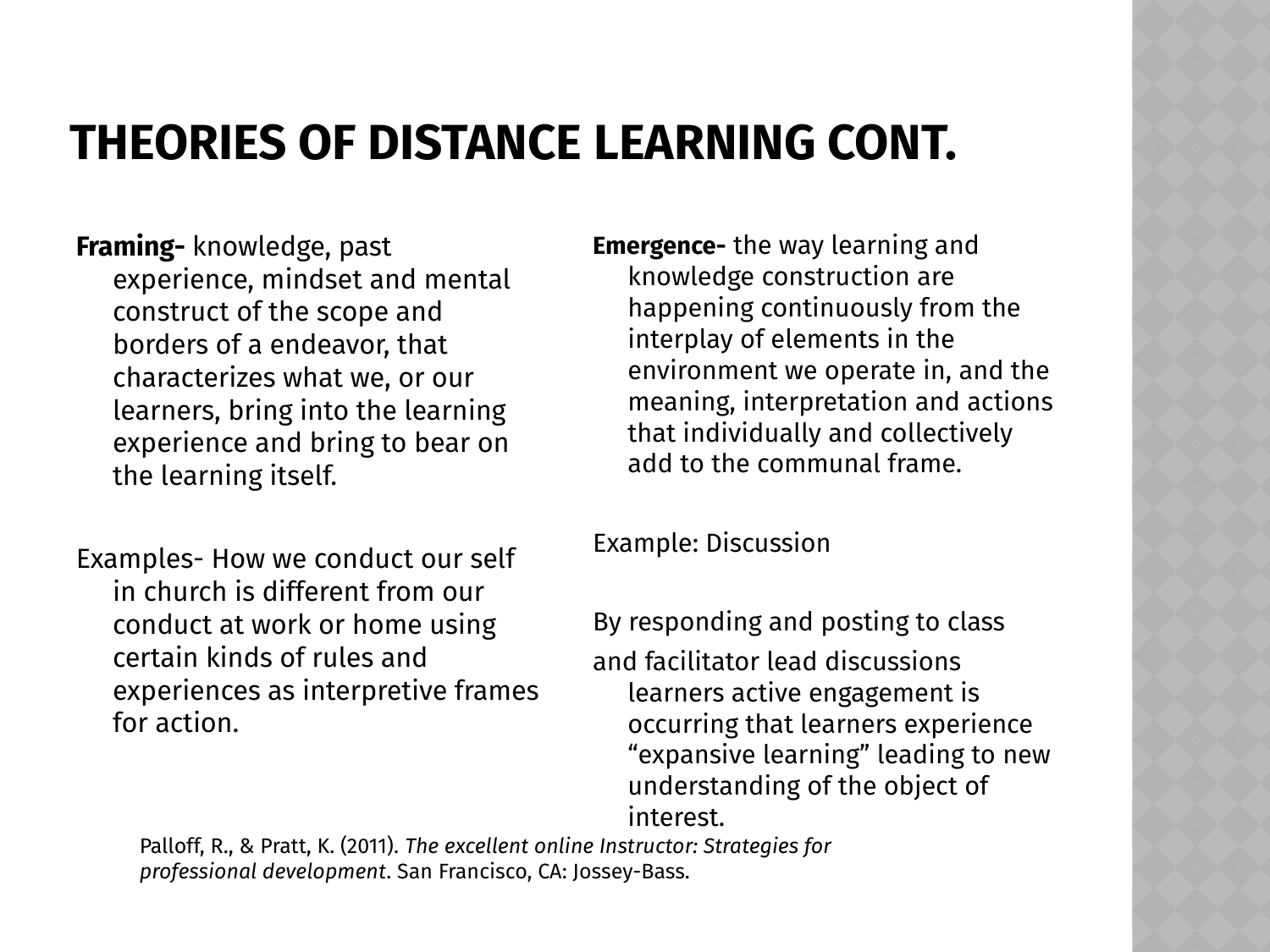

# Theories of distance learning cont.
Emergence- the way learning and knowledge construction are happening continuously from the interplay of elements in the environment we operate in, and the meaning, interpretation and actions that individually and collectively add to the communal frame.

Example: Discussion

By responding and posting to class
and facilitator lead discussions learners active engagement is occurring that learners experience “expansive learning” leading to new understanding of the object of interest.
Framing- knowledge, past experience, mindset and mental construct of the scope and borders of a endeavor, that characterizes what we, or our learners, bring into the learning experience and bring to bear on the learning itself.

Examples- How we conduct our self  in church is different from our conduct at work or home using certain kinds of rules and experiences as interpretive frames for action.
e or the itself.

Palloff, R., & Pratt, K. (2011). The excellent online Instructor: Strategies for professional development. San Francisco, CA: Jossey-Bass.